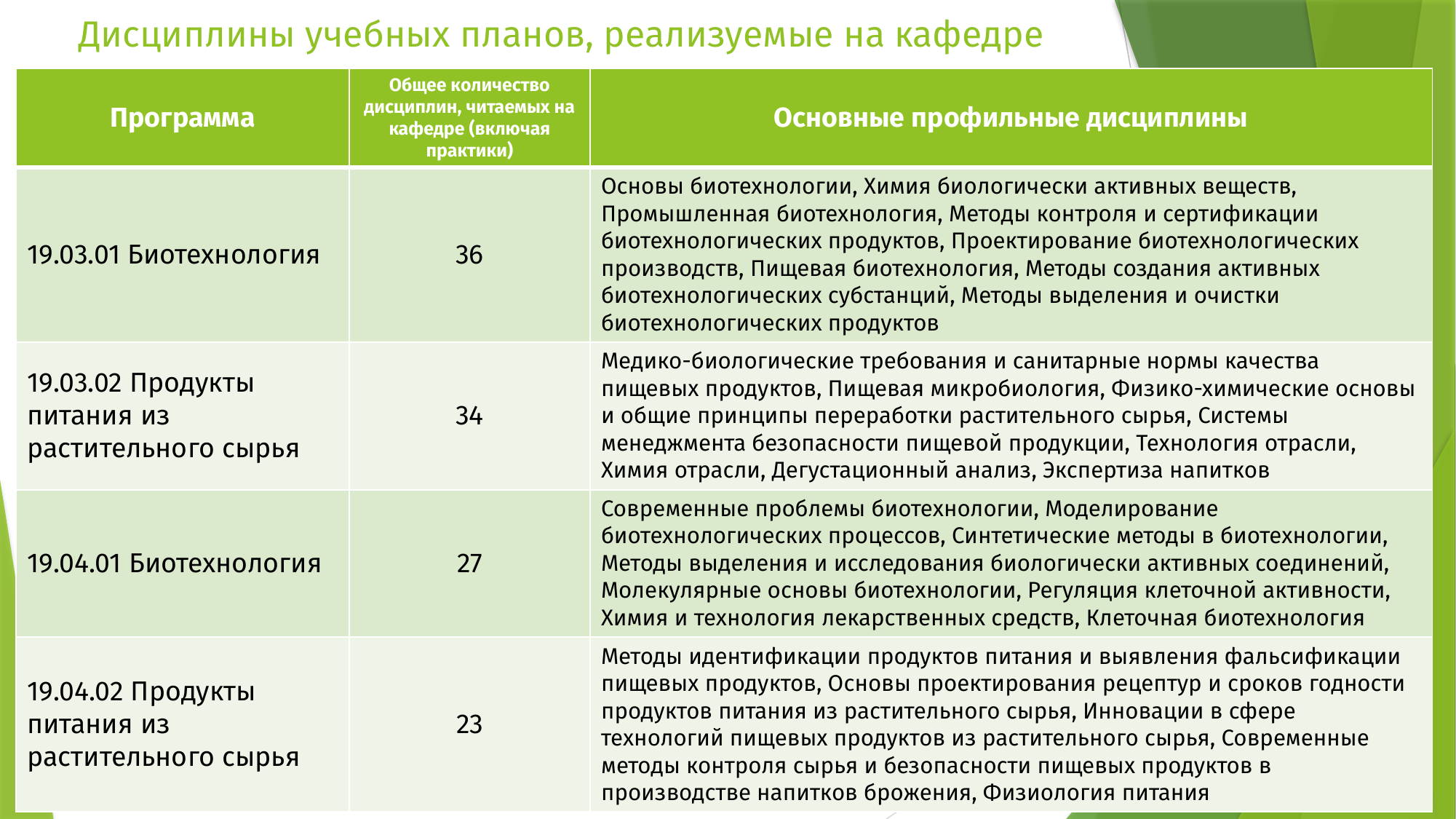

# Дисциплины учебных планов, реализуемые на кафедре
| Программа | Общее количество дисциплин, читаемых на кафедре (включая практики) | Основные профильные дисциплины |
| --- | --- | --- |
| 19.03.01 Биотехнология | 36 | Основы биотехнологии, Химия биологически активных веществ, Промышленная биотехнология, Методы контроля и сертификации биотехнологических продуктов, Проектирование биотехнологических производств, Пищевая биотехнология, Методы создания активных биотехнологических субстанций, Методы выделения и очистки биотехнологических продуктов |
| 19.03.02 Продукты питания из растительного сырья | 34 | Медико-биологические требования и санитарные нормы качества пищевых продуктов, Пищевая микробиология, Физико-химические основы и общие принципы переработки растительного сырья, Системы менеджмента безопасности пищевой продукции, Технология отрасли, Химия отрасли, Дегустационный анализ, Экспертиза напитков |
| 19.04.01 Биотехнология | 27 | Современные проблемы биотехнологии, Моделирование биотехнологических процессов, Синтетические методы в биотехнологии, Методы выделения и исследования биологически активных соединений, Молекулярные основы биотехнологии, Регуляция клеточной активности, Химия и технология лекарственных средств, Клеточная биотехнология |
| 19.04.02 Продукты питания из растительного сырья | 23 | Методы идентификации продуктов питания и выявления фальсификации пищевых продуктов, Основы проектирования рецептур и сроков годности продуктов питания из растительного сырья, Инновации в сфере технологий пищевых продуктов из растительного сырья, Современные методы контроля сырья и безопасности пищевых продуктов в производстве напитков брожения, Физиология питания |
10